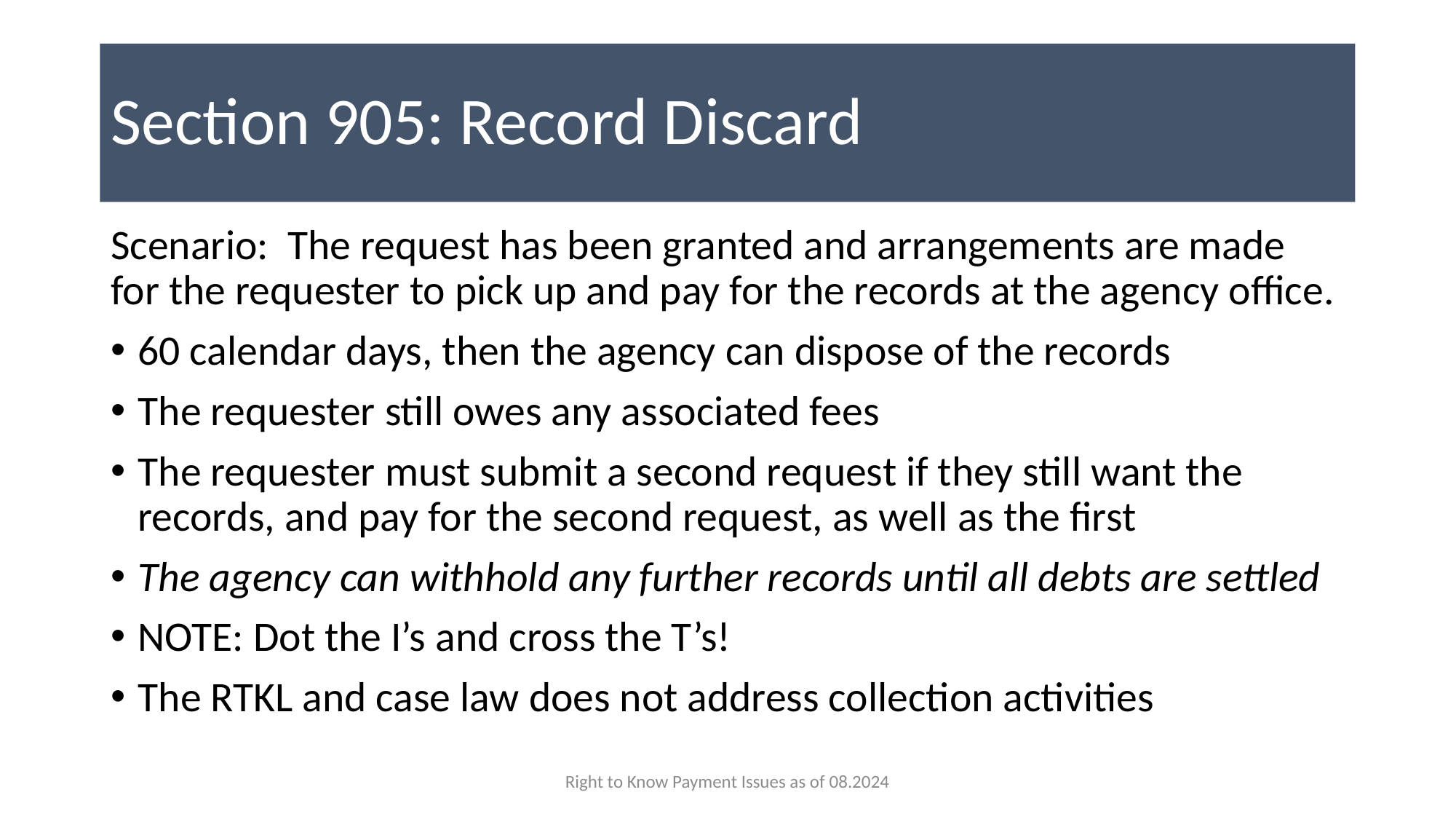

# Section 905: Record Discard
Scenario:  The request has been granted and arrangements are made for the requester to pick up and pay for the records at the agency office.
60 calendar days, then the agency can dispose of the records
The requester still owes any associated fees
The requester must submit a second request if they still want the records, and pay for the second request, as well as the first
The agency can withhold any further records until all debts are settled
NOTE: Dot the I’s and cross the T’s!
The RTKL and case law does not address collection activities
Right to Know Payment Issues as of 08.2024